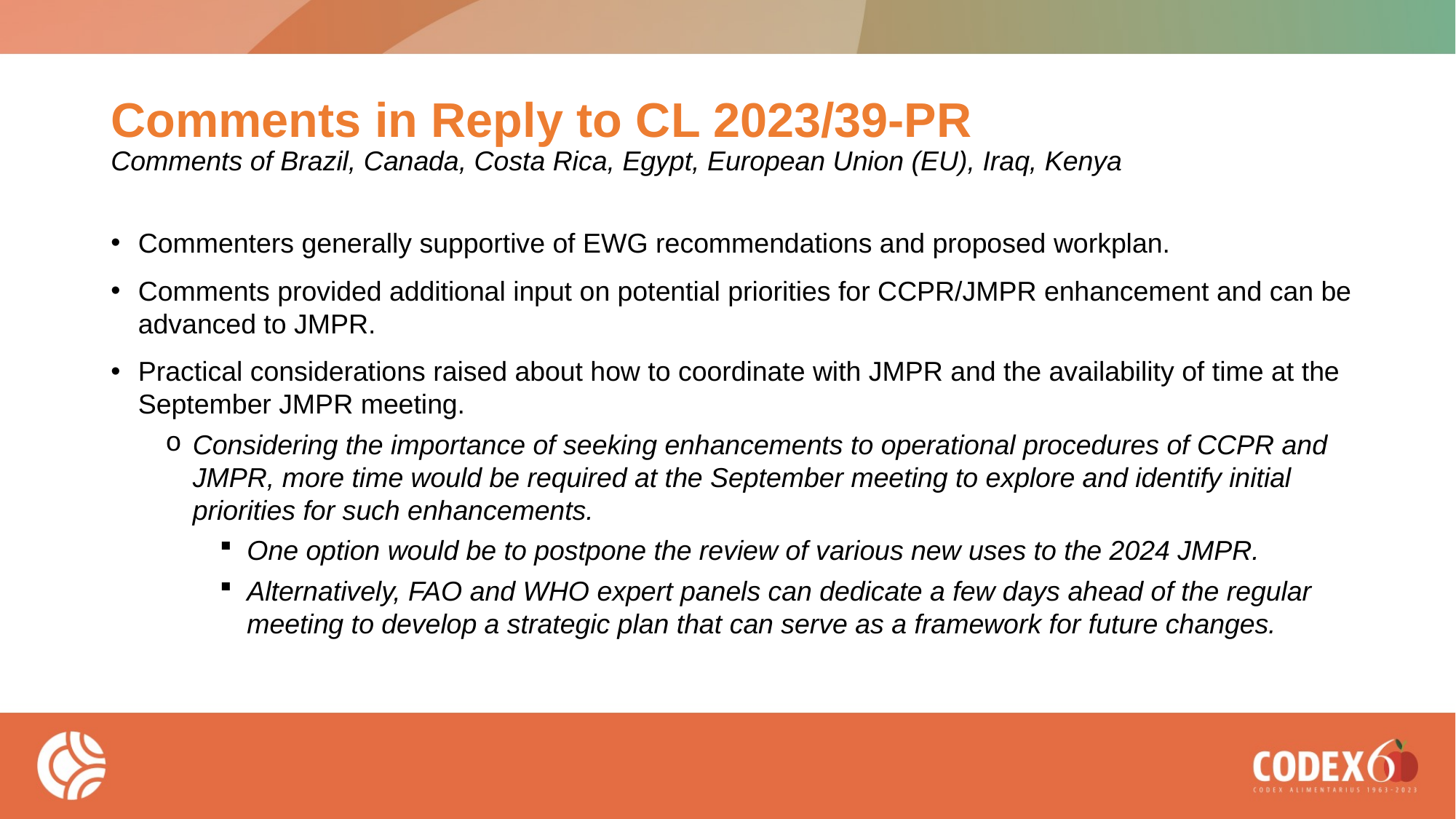

# Comments in Reply to CL 2023/39-PR Comments of Brazil, Canada, Costa Rica, Egypt, European Union (EU), Iraq, Kenya
Commenters generally supportive of EWG recommendations and proposed workplan.
Comments provided additional input on potential priorities for CCPR/JMPR enhancement and can be advanced to JMPR.
Practical considerations raised about how to coordinate with JMPR and the availability of time at the September JMPR meeting.
Considering the importance of seeking enhancements to operational procedures of CCPR and JMPR, more time would be required at the September meeting to explore and identify initial priorities for such enhancements.
One option would be to postpone the review of various new uses to the 2024 JMPR.
Alternatively, FAO and WHO expert panels can dedicate a few days ahead of the regular meeting to develop a strategic plan that can serve as a framework for future changes.